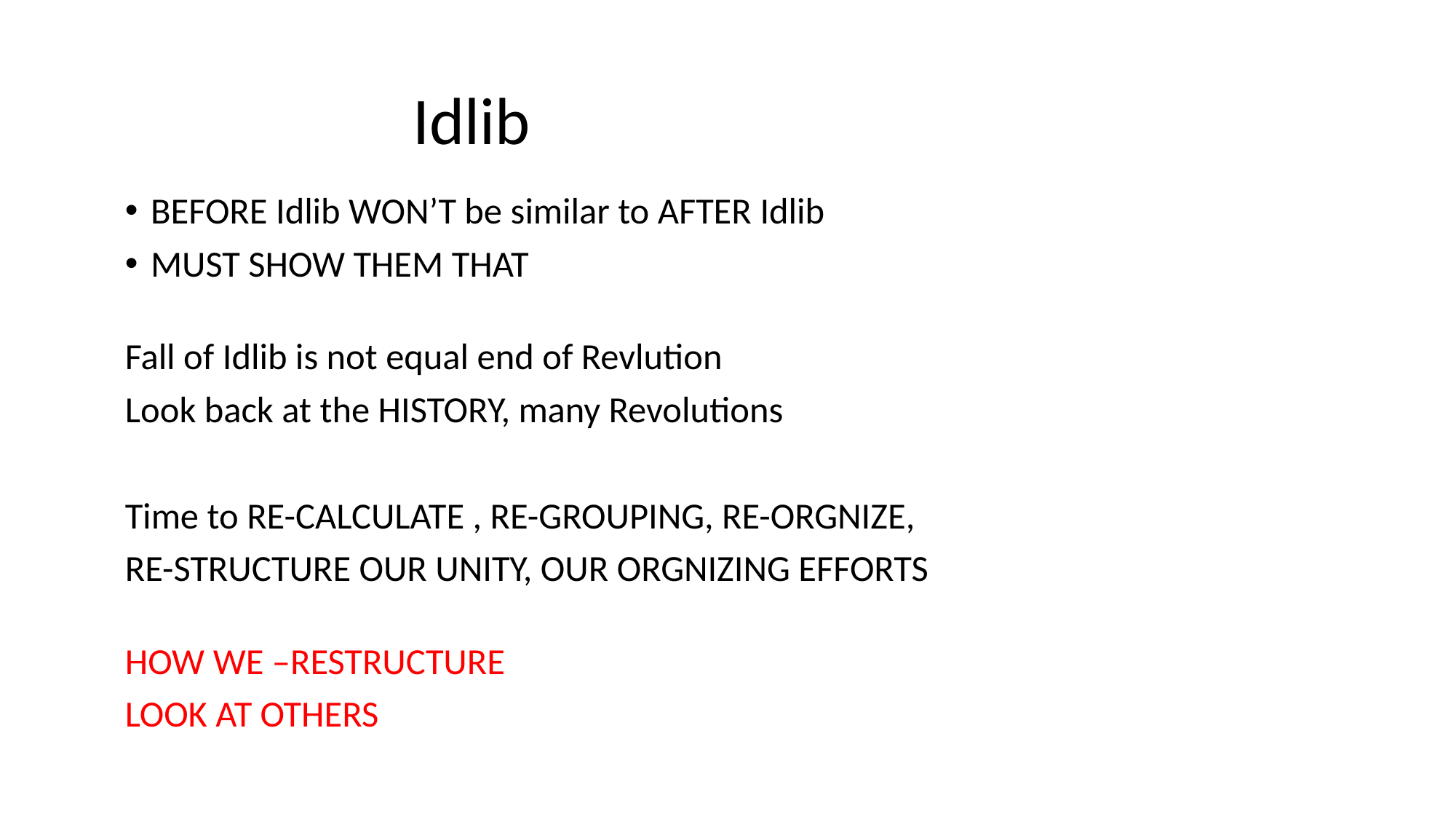

# Idlib
BEFORE Idlib WON’T be similar to AFTER Idlib
MUST SHOW THEM THAT
Fall of Idlib is not equal end of Revlution
Look back at the HISTORY, many Revolutions

Time to RE-CALCULATE , RE-GROUPING, RE-ORGNIZE,
RE-STRUCTURE OUR UNITY, OUR ORGNIZING EFFORTS
HOW WE –RESTRUCTURE
LOOK AT OTHERS